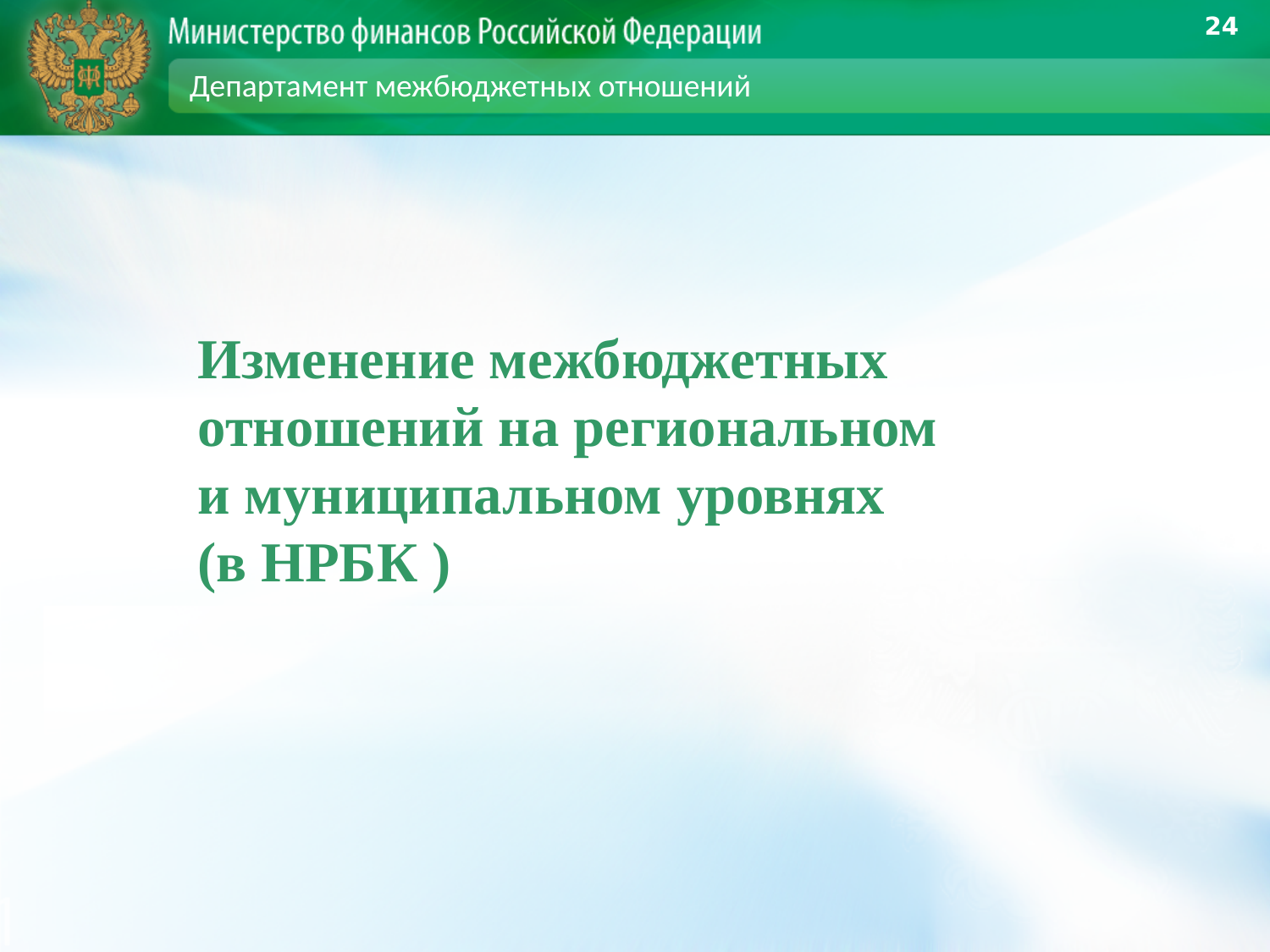

24
Департамент межбюджетных отношений
Изменение межбюджетных отношений на региональном
и муниципальном уровнях
(в НРБК )